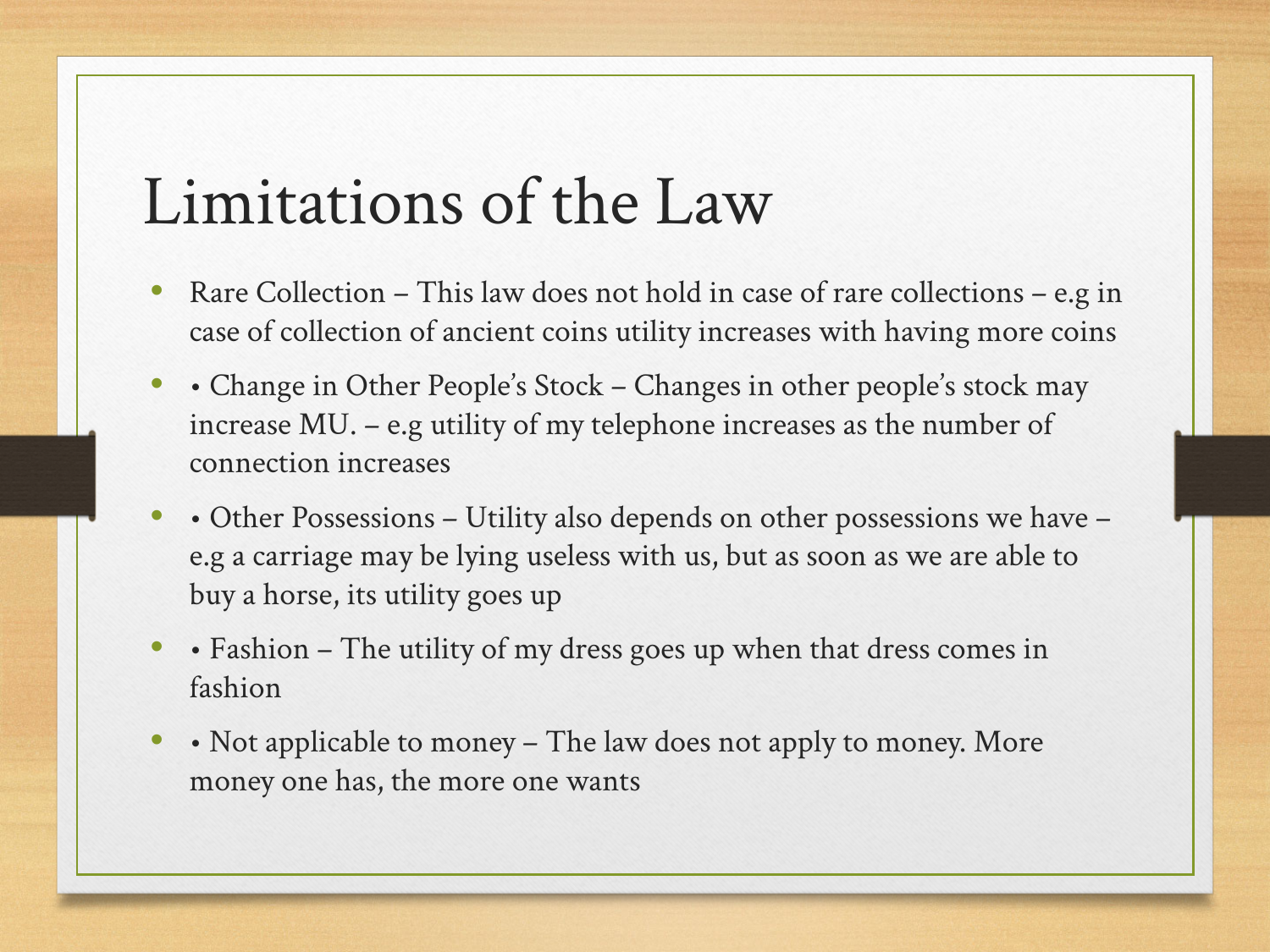

Limitations of the Law
Rare Collection – This law does not hold in case of rare collections – e.g in case of collection of ancient coins utility increases with having more coins
• Change in Other People’s Stock – Changes in other people’s stock may increase MU. – e.g utility of my telephone increases as the number of connection increases
• Other Possessions – Utility also depends on other possessions we have – e.g a carriage may be lying useless with us, but as soon as we are able to buy a horse, its utility goes up
• Fashion – The utility of my dress goes up when that dress comes in fashion
• Not applicable to money – The law does not apply to money. More money one has, the more one wants